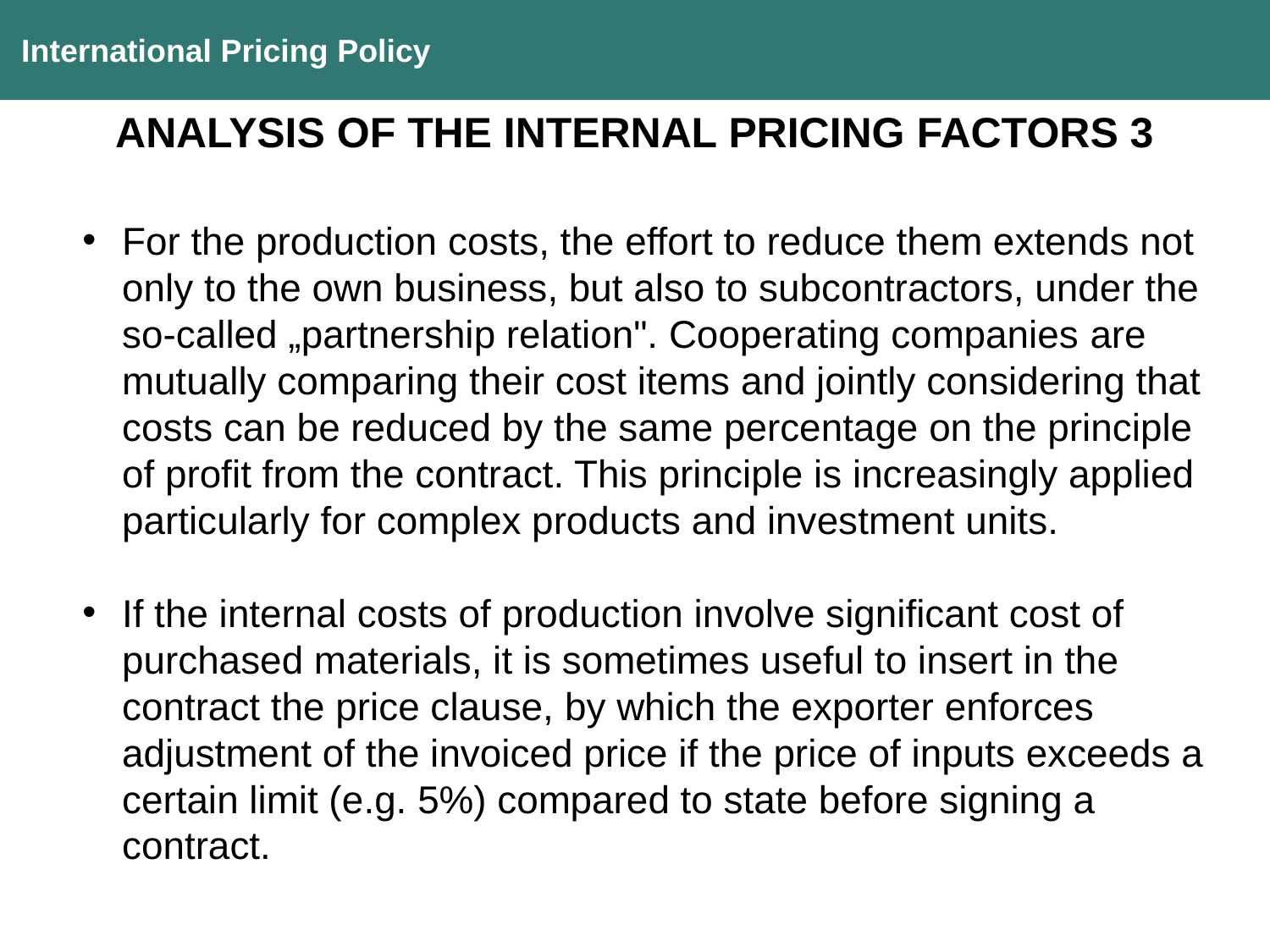

International Pricing Policy
ANALYSIS OF THE INTERNAL PRICING FACTORS 3
For the production costs, the effort to reduce them extends not only to the own business, but also to subcontractors, under the so-called „partnership relation". Cooperating companies are mutually comparing their cost items and jointly considering that costs can be reduced by the same percentage on the principle of profit from the contract. This principle is increasingly applied particularly for complex products and investment units.

If the internal costs of production involve significant cost of purchased materials, it is sometimes useful to insert in the contract the price clause, by which the exporter enforces adjustment of the invoiced price if the price of inputs exceeds a certain limit (e.g. 5%) compared to state before signing a contract.